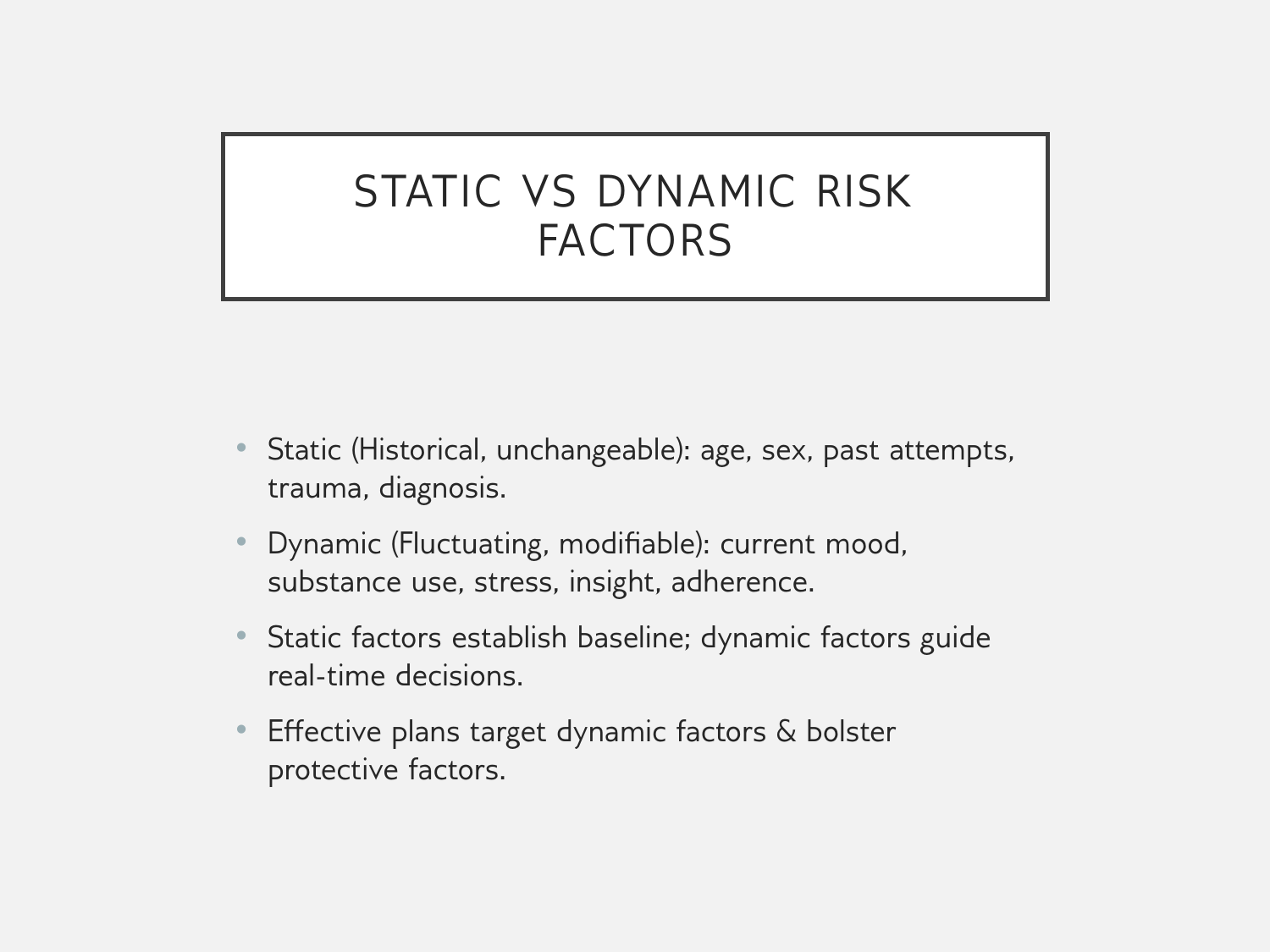

# Static vs Dynamic Risk Factors

Static (Historical, unchangeable): age, sex, past attempts, trauma, diagnosis.
Dynamic (Fluctuating, modifiable): current mood, substance use, stress, insight, adherence.
Static factors establish baseline; dynamic factors guide real‑time decisions.
Effective plans target dynamic factors & bolster protective factors.